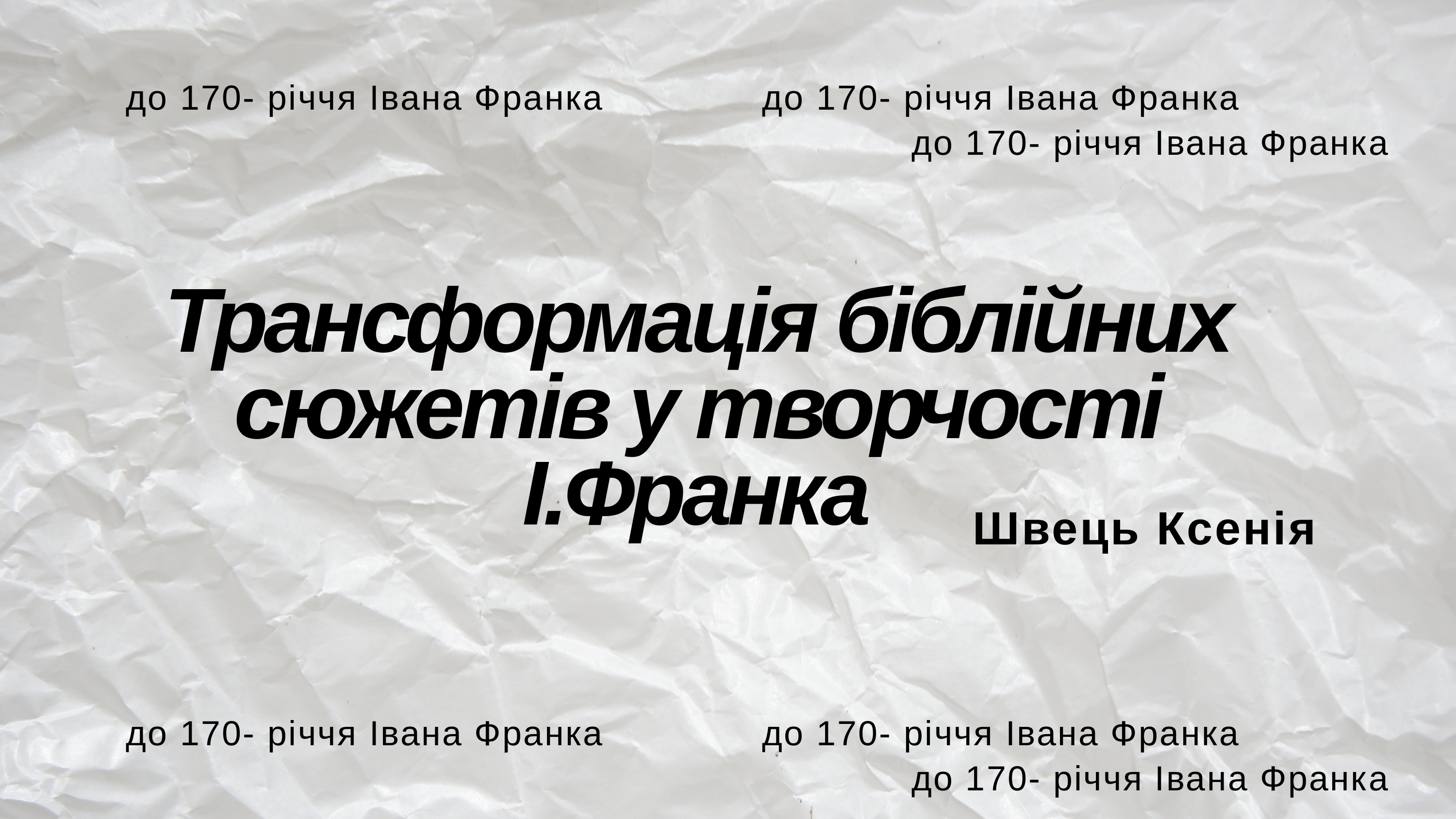

до 170- річчя Івана Франка              до 170- річчя Івана Франка              до 170- річчя Івана Франка
Трансформація біблійних сюжетів у творчості І.Франка
Швець Ксенія
до 170- річчя Івана Франка              до 170- річчя Івана Франка              до 170- річчя Івана Франка